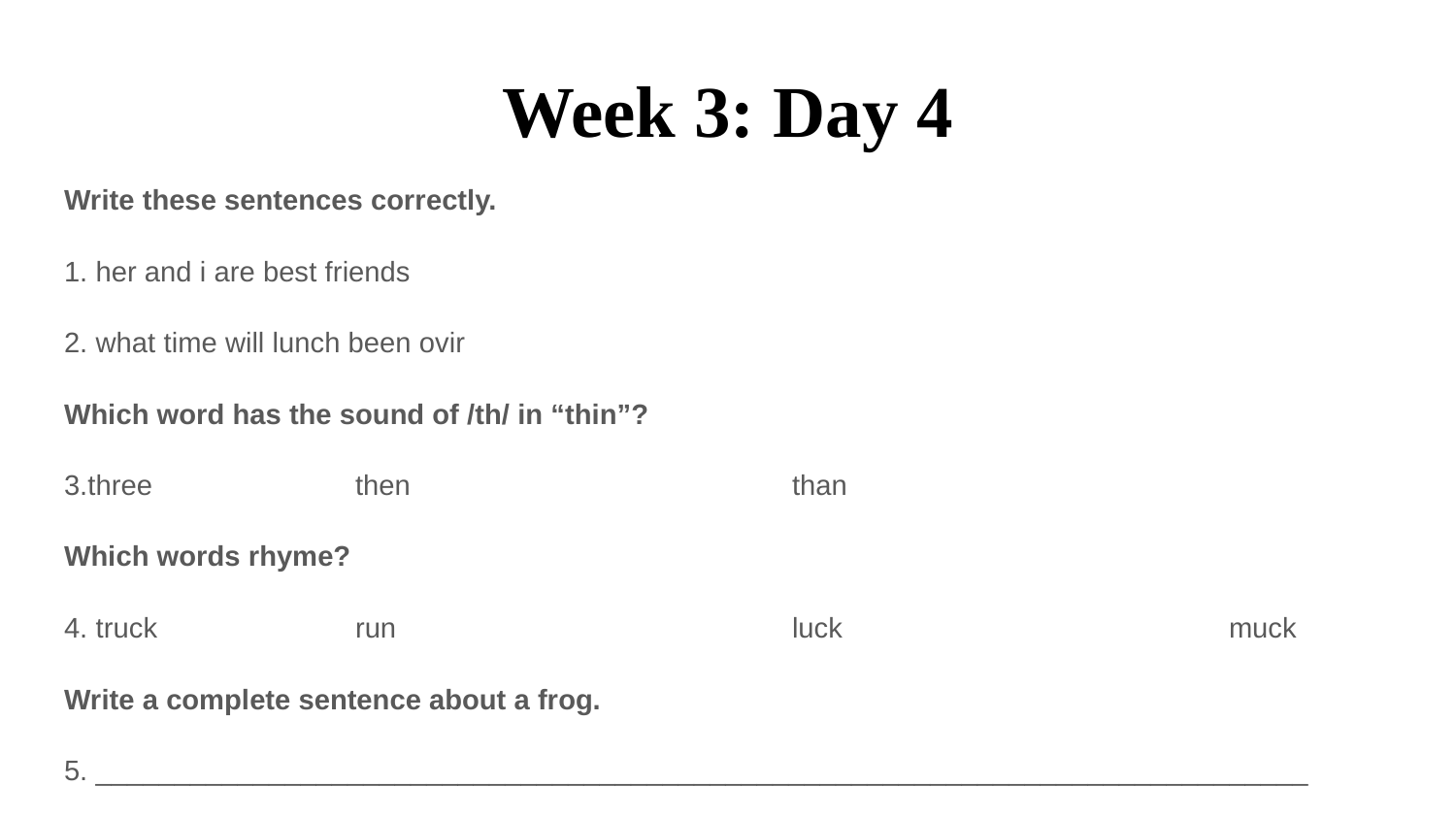

# Week 3: Day 4
Write these sentences correctly.
1. her and i are best friends
2. what time will lunch been ovir
Which word has the sound of /th/ in “thin”?
3.three		then			than
Which words rhyme?
4. truck 		run 			luck 			muck
Write a complete sentence about a frog.
5. _____________________________________________________________________________